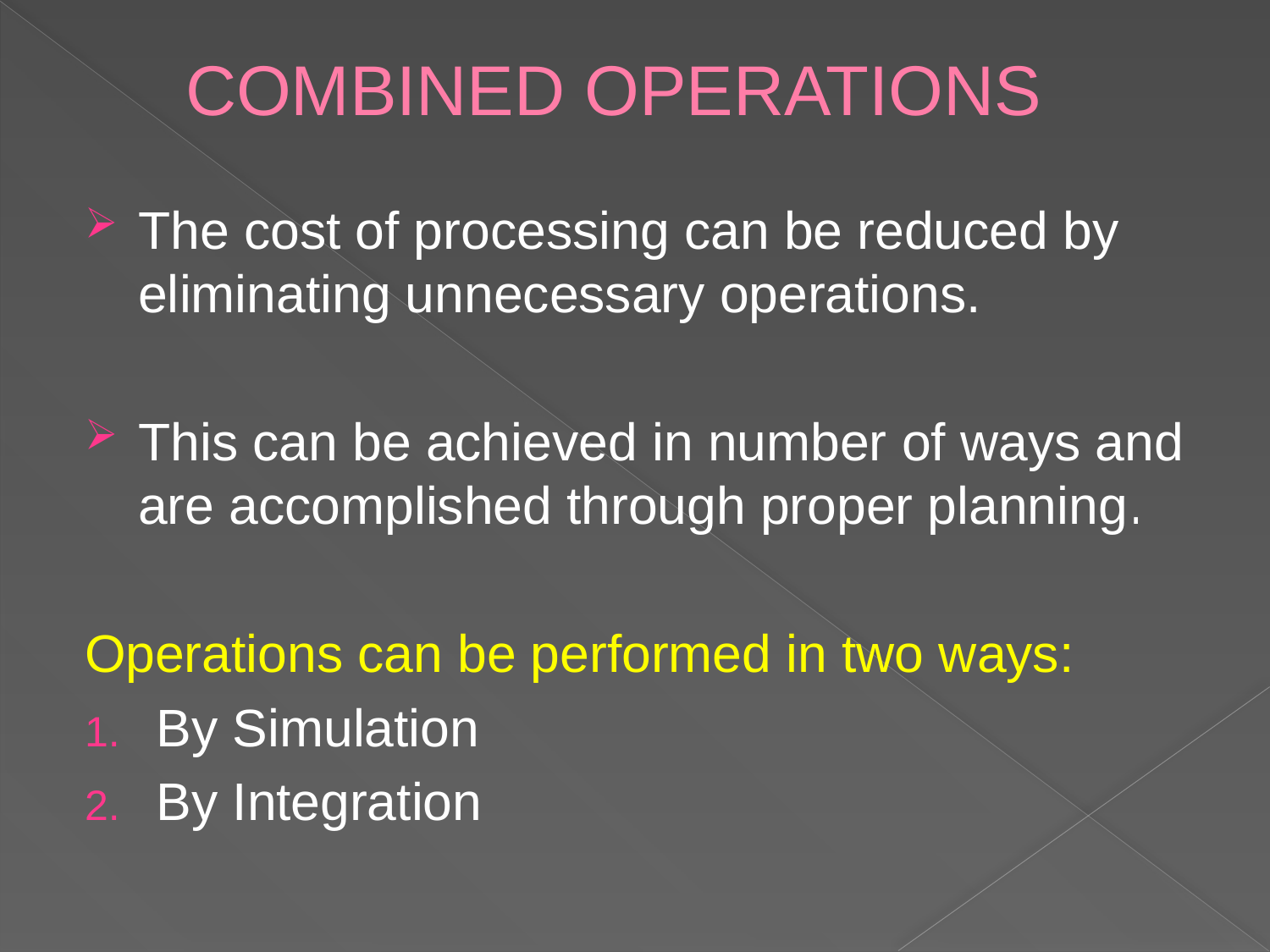

# COMBINED OPERATIONS
The cost of processing can be reduced by eliminating unnecessary operations.

This can be achieved in number of ways and are accomplished through proper planning.

Operations can be performed in two ways:
By Simulation
By Integration